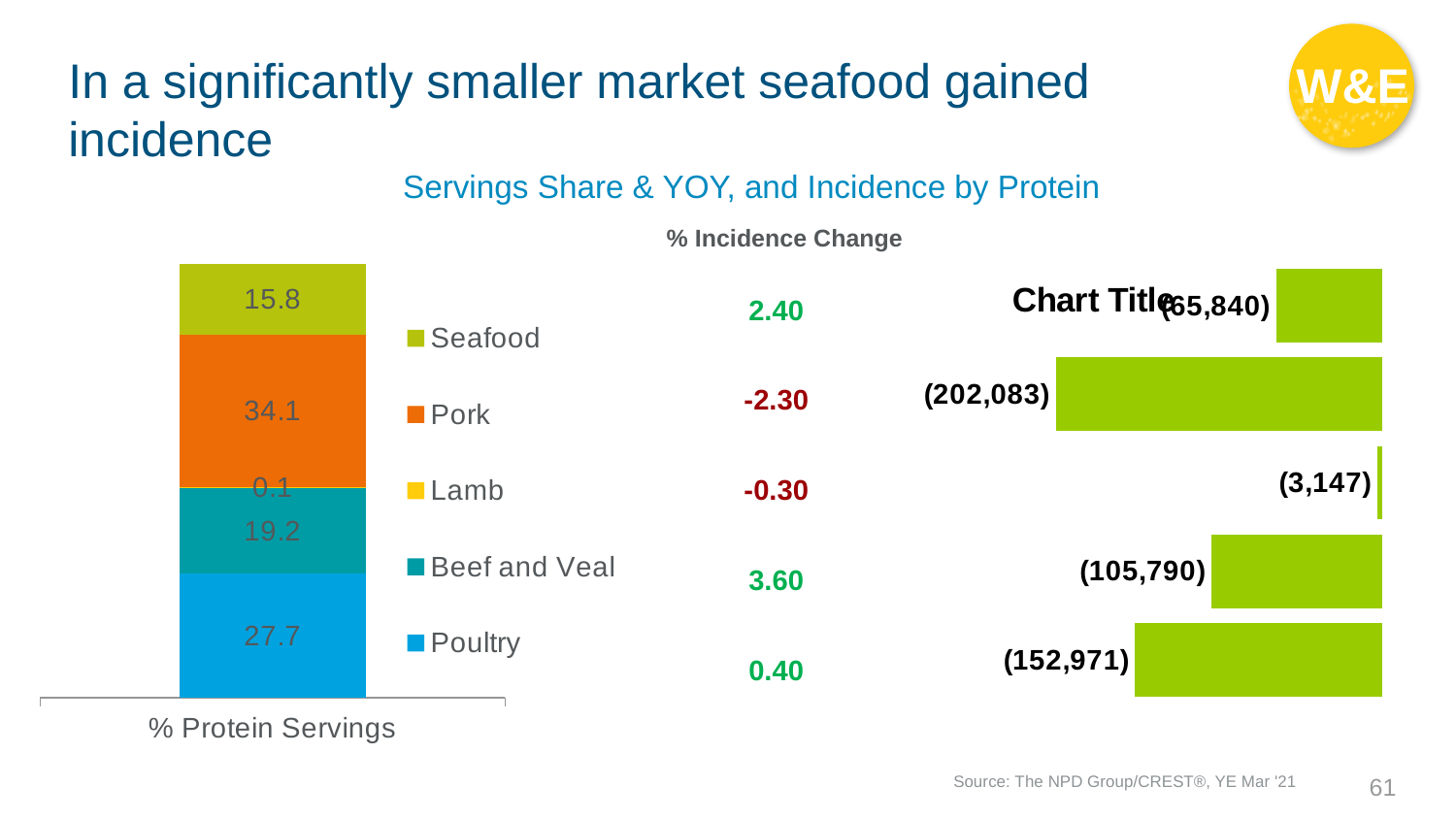

W&E
# In a significantly smaller market seafood gained incidence
Servings Share & YOY, and Incidence by Protein
% Incidence Change

### Chart

| Category | Poultry | Beef and Veal | Lamb | Pork | Seafood |
|---|---|---|---|---|---|
| % Protein Servings | 27.7 | 19.2 | 0.1 | 34.1 | 15.8 |

### Chart:

| Category |  |
|---|---|
| Seafood | -65840.2 |
| Pork | -202082.59999999998 |
| Lamb | -3147.1 |
| Beef and Veal | -105790.4 |
| Poultry | -152971.2 |
| 2.40 |
| --- |
| -2.30 |
| -0.30 |
| 3.60 |
| 0.40 |
Source: The NPD Group/CREST®, YE Mar '21
61